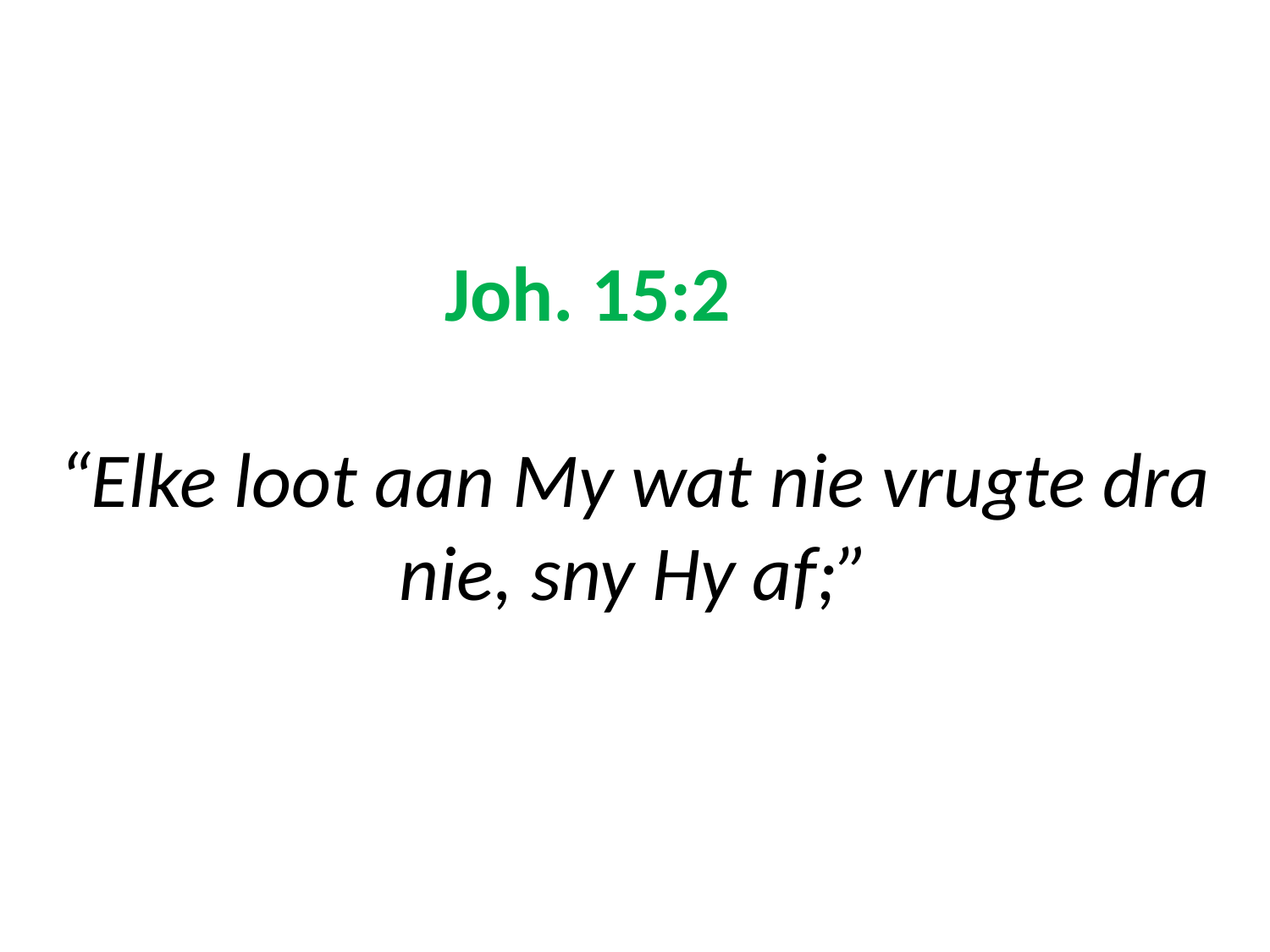

# Joh. 15:2 “Elke loot aan My wat nie vrugte dra nie, sny Hy af;”